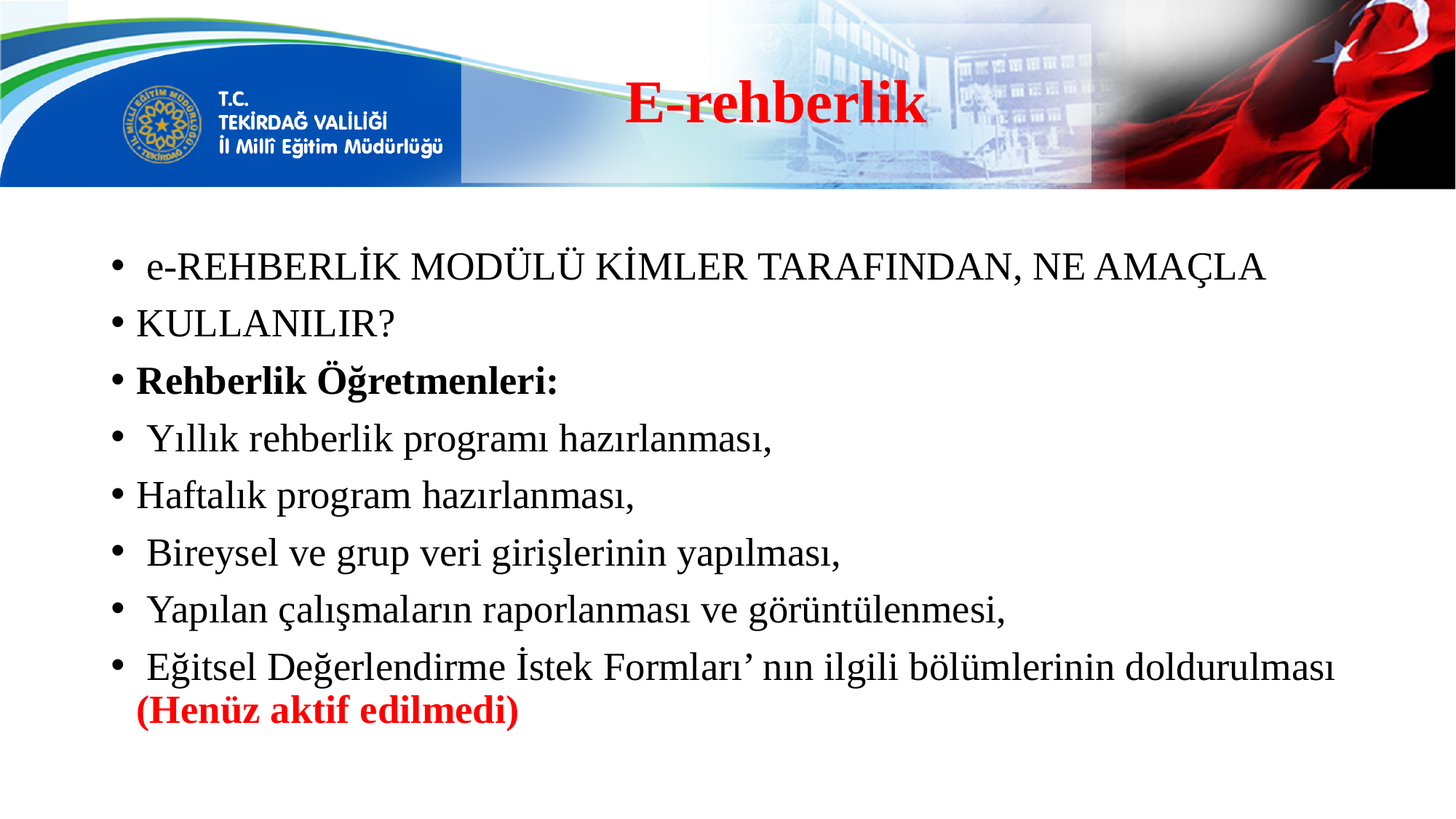

# E-rehberlik
 e-REHBERLİK MODÜLÜ KİMLER TARAFINDAN, NE AMAÇLA
KULLANILIR?
Rehberlik Öğretmenleri:
 Yıllık rehberlik programı hazırlanması,
Haftalık program hazırlanması,
 Bireysel ve grup veri girişlerinin yapılması,
 Yapılan çalışmaların raporlanması ve görüntülenmesi,
 Eğitsel Değerlendirme İstek Formları’ nın ilgili bölümlerinin doldurulması (Henüz aktif edilmedi)